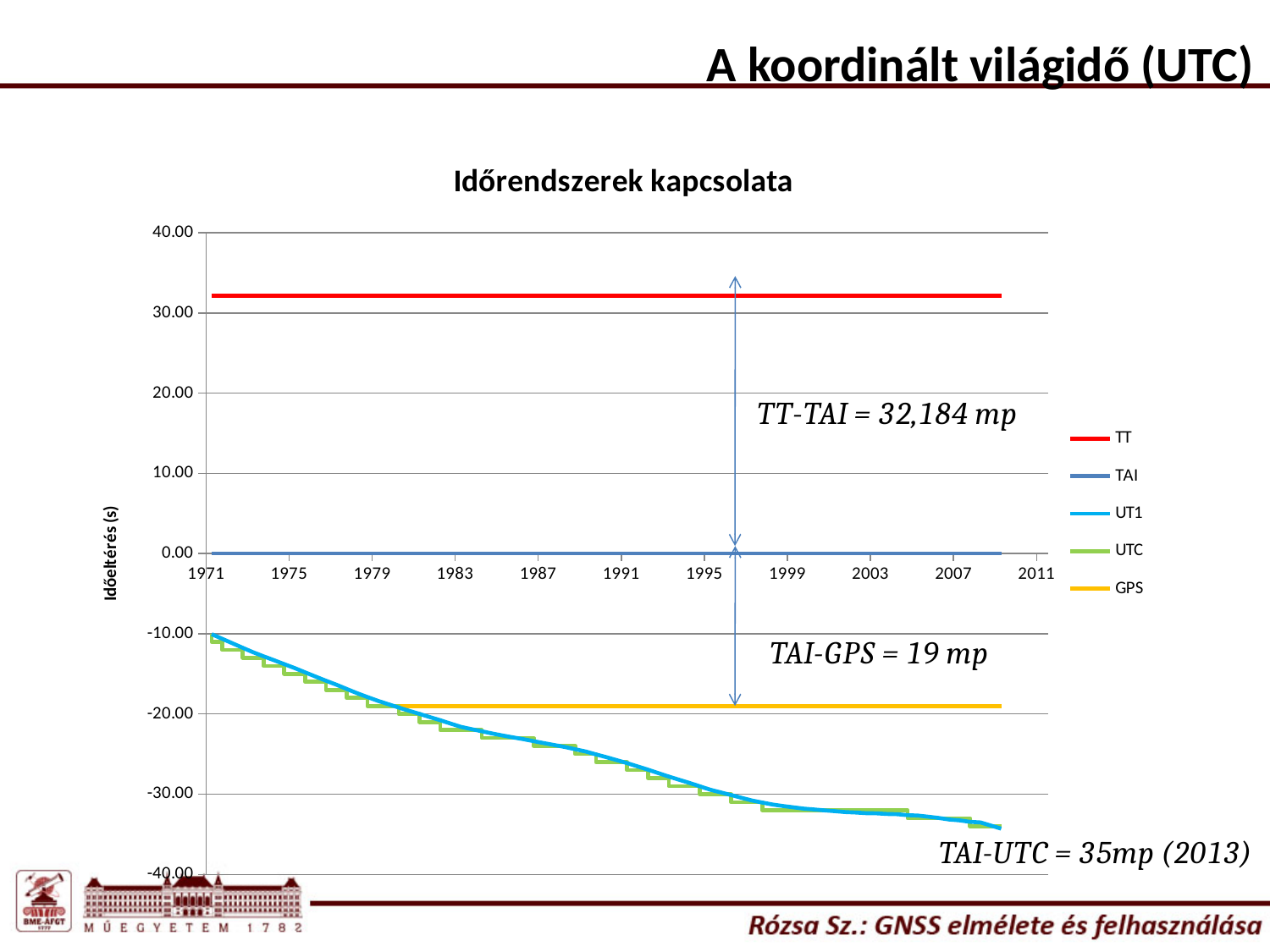

A koordinált világidő (UTC)

### Chart: Időrendszerek kapcsolata

| Category | TT | TAI | UT1 | UTC | GPS |
|---|---|---|---|---|---|
TT-TAI = 32,184 mp
TAI-GPS = 19 mp
TAI-UTC = 35mp (2013)